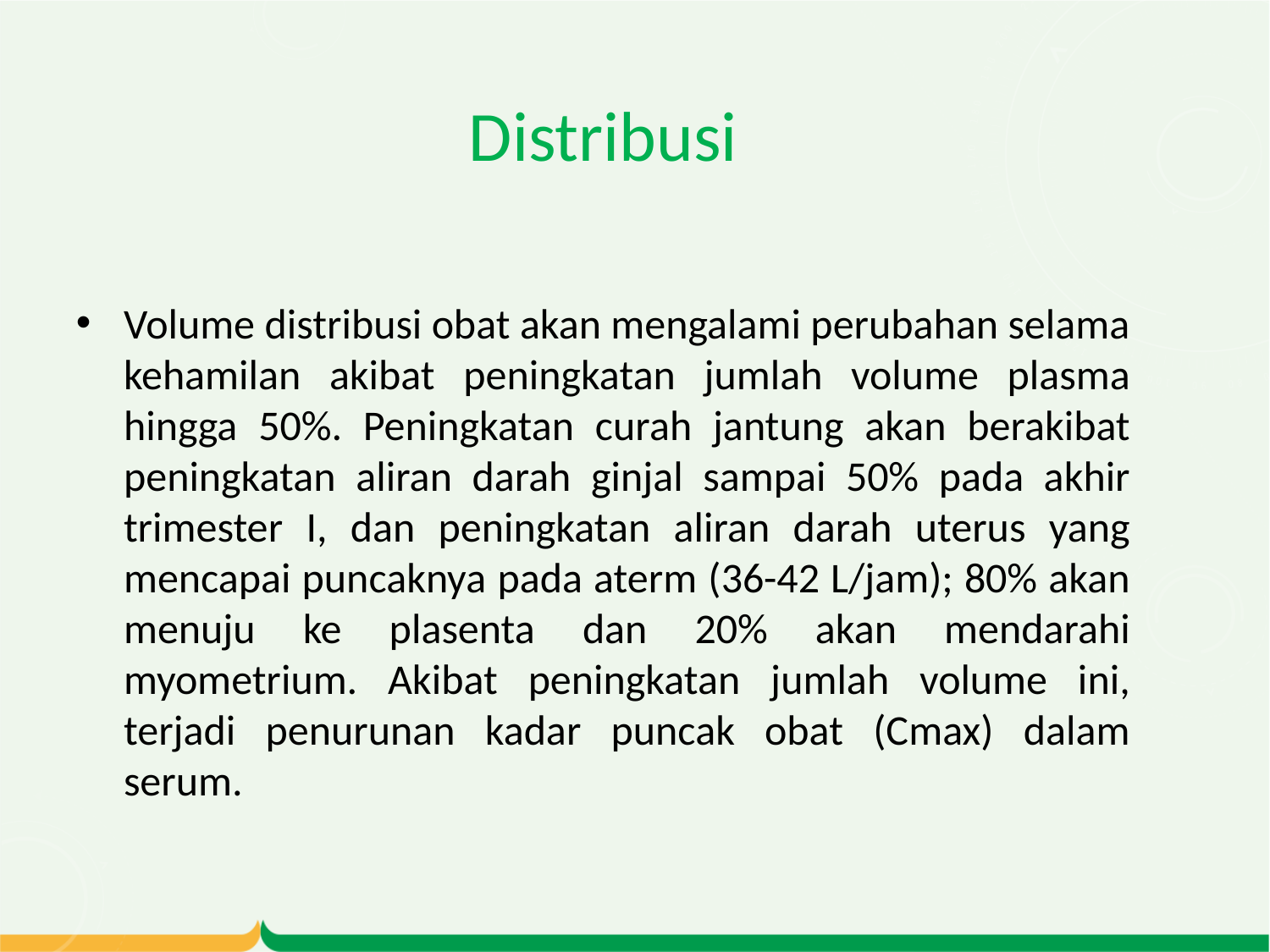

# Distribusi
Volume distribusi obat akan mengalami perubahan selama kehamilan akibat peningkatan jumlah volume plasma hingga 50%. Peningkatan curah jantung akan berakibat peningkatan aliran darah ginjal sampai 50% pada akhir trimester I, dan peningkatan aliran darah uterus yang mencapai puncaknya pada aterm (36-42 L/jam); 80% akan menuju ke plasenta dan 20% akan mendarahi myometrium. Akibat peningkatan jumlah volume ini, terjadi penurunan kadar puncak obat (Cmax) dalam serum.